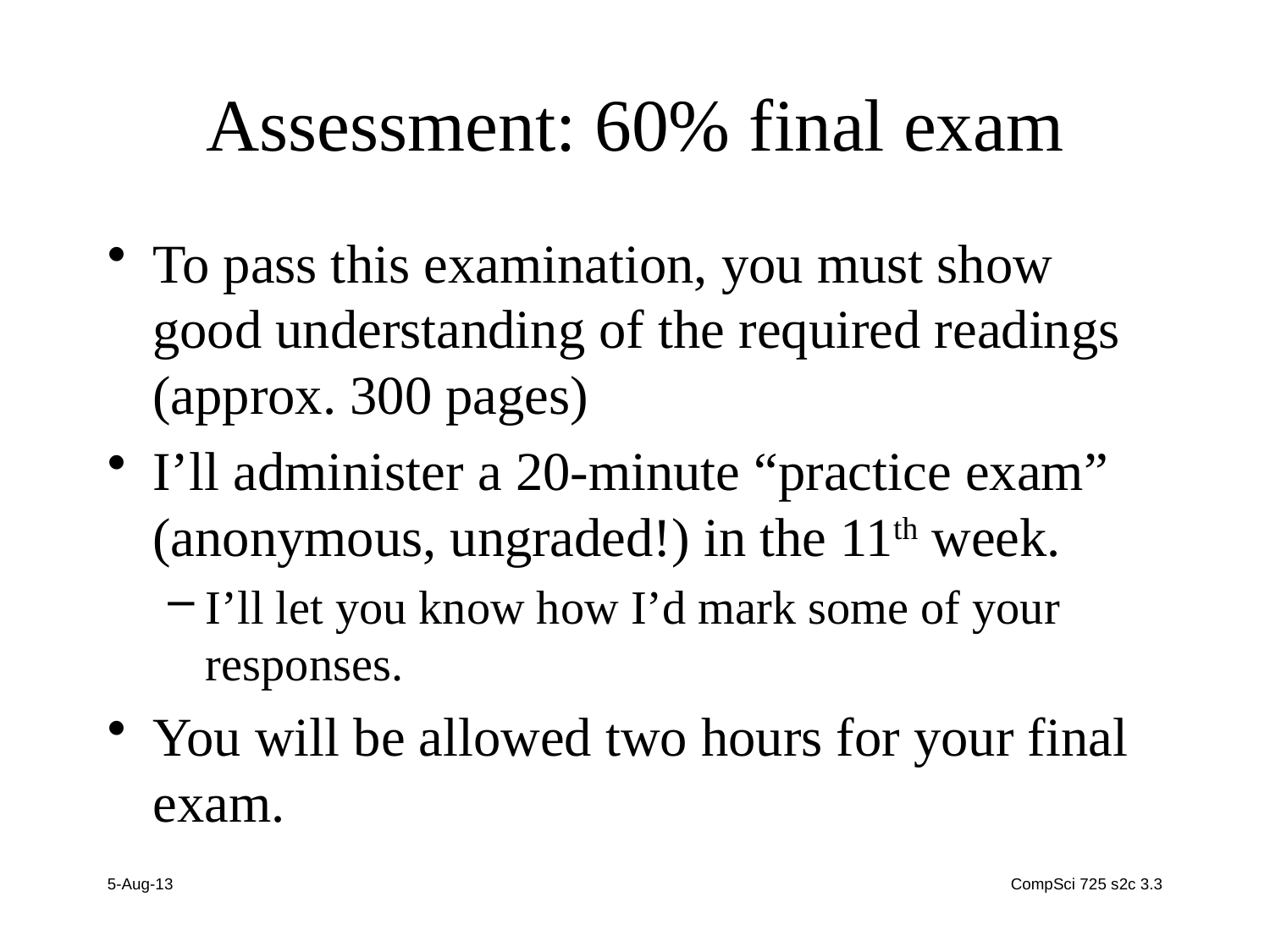

# Assessment: 60% final exam
To pass this examination, you must show good understanding of the required readings (approx. 300 pages)
I’ll administer a 20-minute “practice exam” (anonymous, ungraded!) in the 11th week.
I’ll let you know how I’d mark some of your responses.
You will be allowed two hours for your final exam.
5-Aug-13
CompSci 725 s2c 3.3